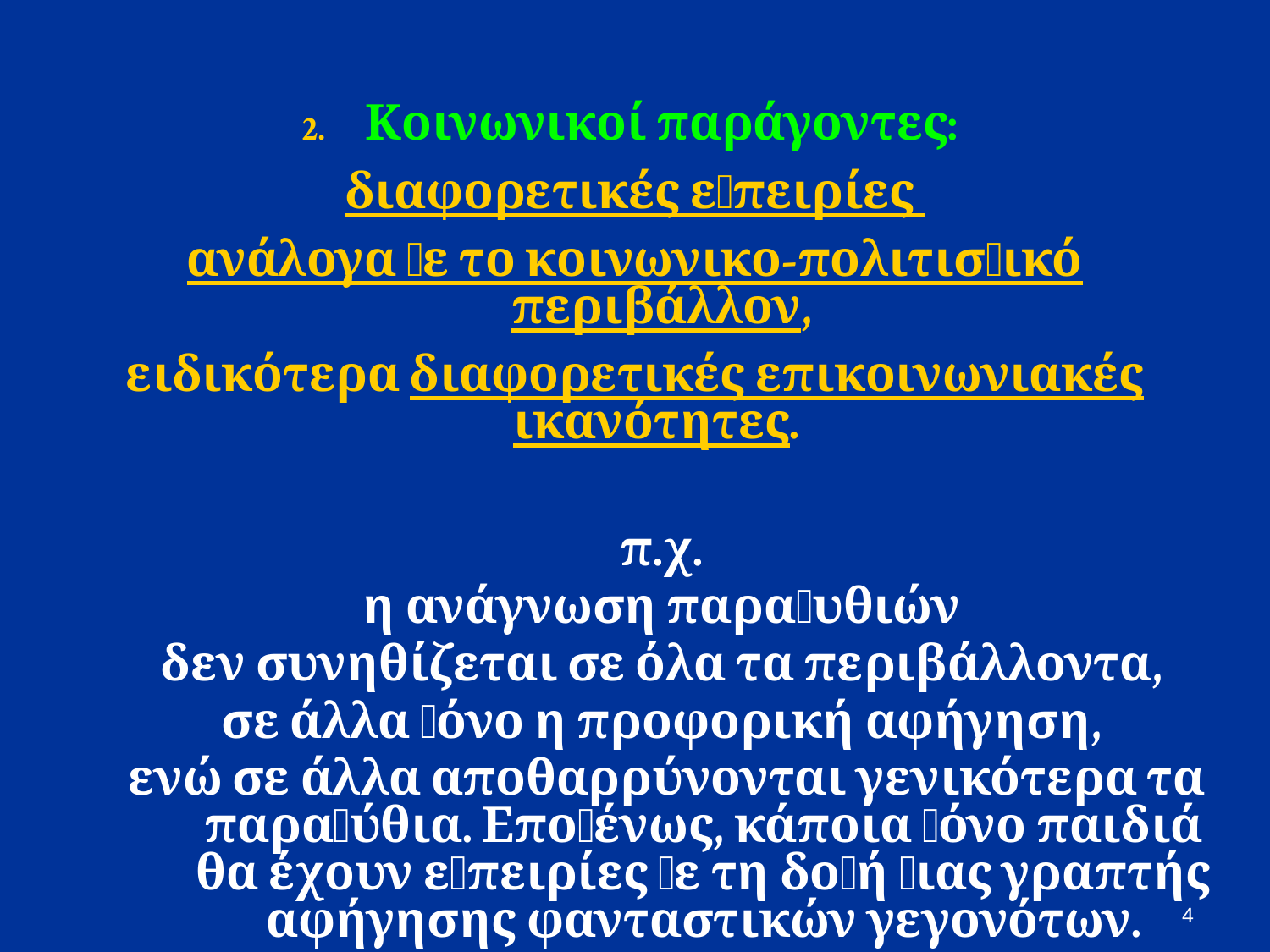

Κοινωνικοί παράγοντες:
διαφορετικές εμπειρίες
ανάλογα με το κοινωνικο-πολιτισμικό περιβάλλον,
ειδικότερα διαφορετικές επικοινωνιακές ικανότητες.

π.χ.
η ανάγνωση παραμυθιών
δεν συνηθίζεται σε όλα τα περιβάλλοντα,
σε άλλα μόνο η προφορική αφήγηση,
ενώ σε άλλα αποθαρρύνονται γενικότερα τα παραμύθια. Επομένως, κάποια μόνο παιδιά θα έχουν εμπειρίες με τη δομή μιας γραπτής αφήγησης φανταστικών γεγονότων.

4